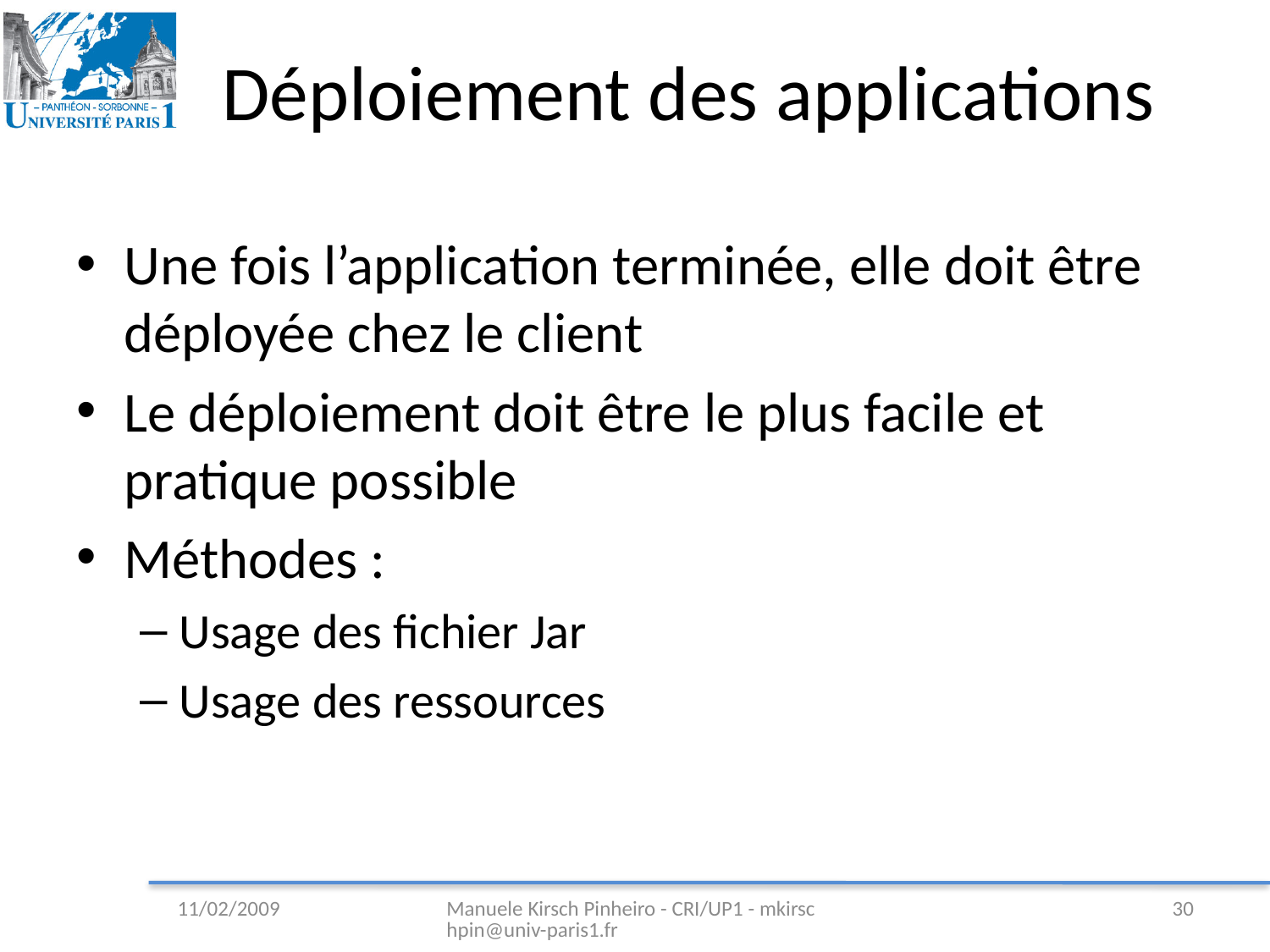

# Déploiement des applications
Une fois l’application terminée, elle doit être déployée chez le client
Le déploiement doit être le plus facile et pratique possible
Méthodes :
Usage des fichier Jar
Usage des ressources
11/02/2009
Manuele Kirsch Pinheiro - CRI/UP1 - mkirschpin@univ-paris1.fr
30